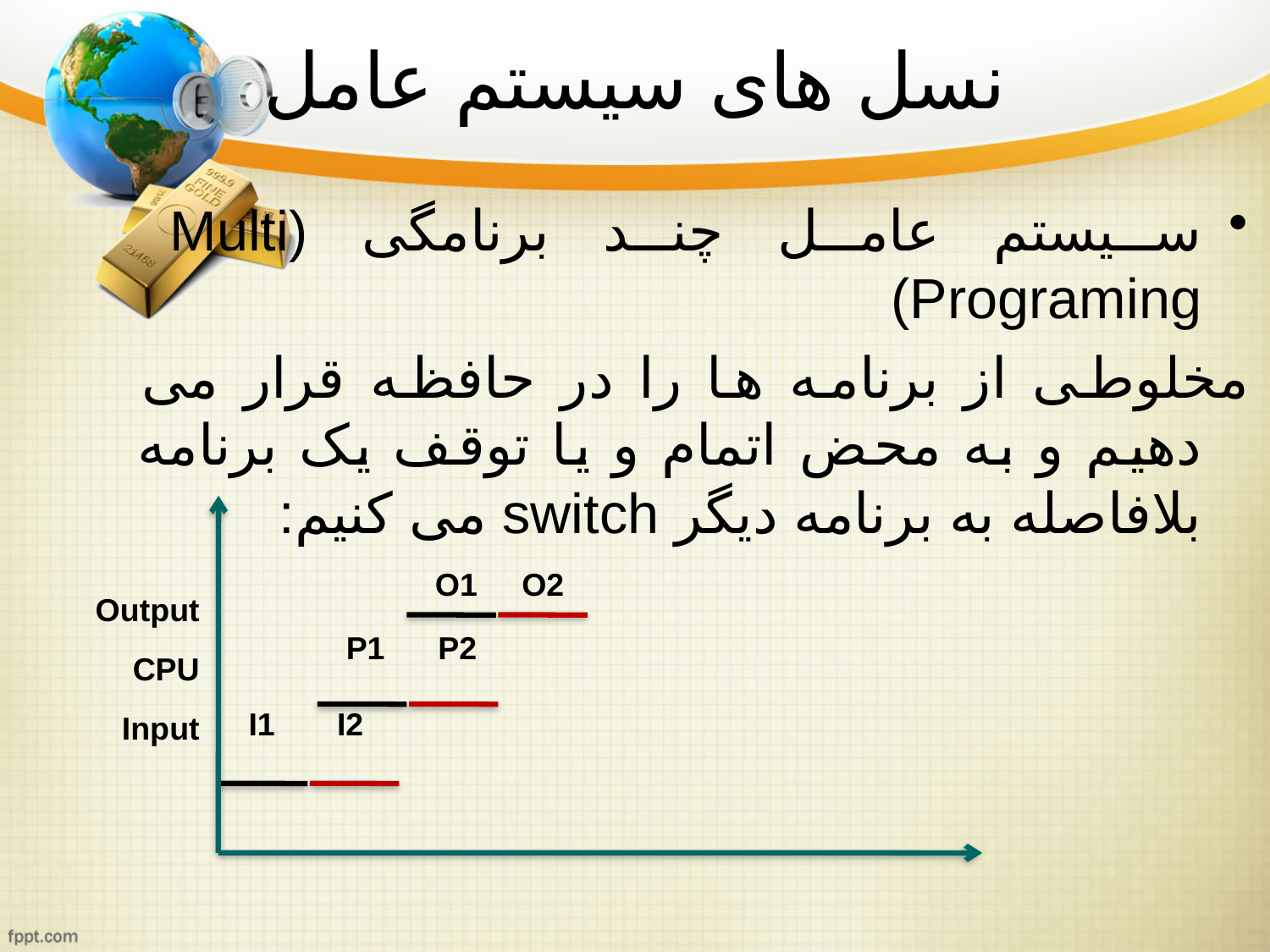

# نسل های سیستم عامل
سیستم عامل چند برنامگی (Multi Programing)
مخلوطی از برنامه ها را در حافظه قرار می دهیم و به محض اتمام و یا توقف یک برنامه بلافاصله به برنامه دیگر switch می کنیم:

                       O1     O2

             P1      P2

  I1       I2
Output

CPU

Input